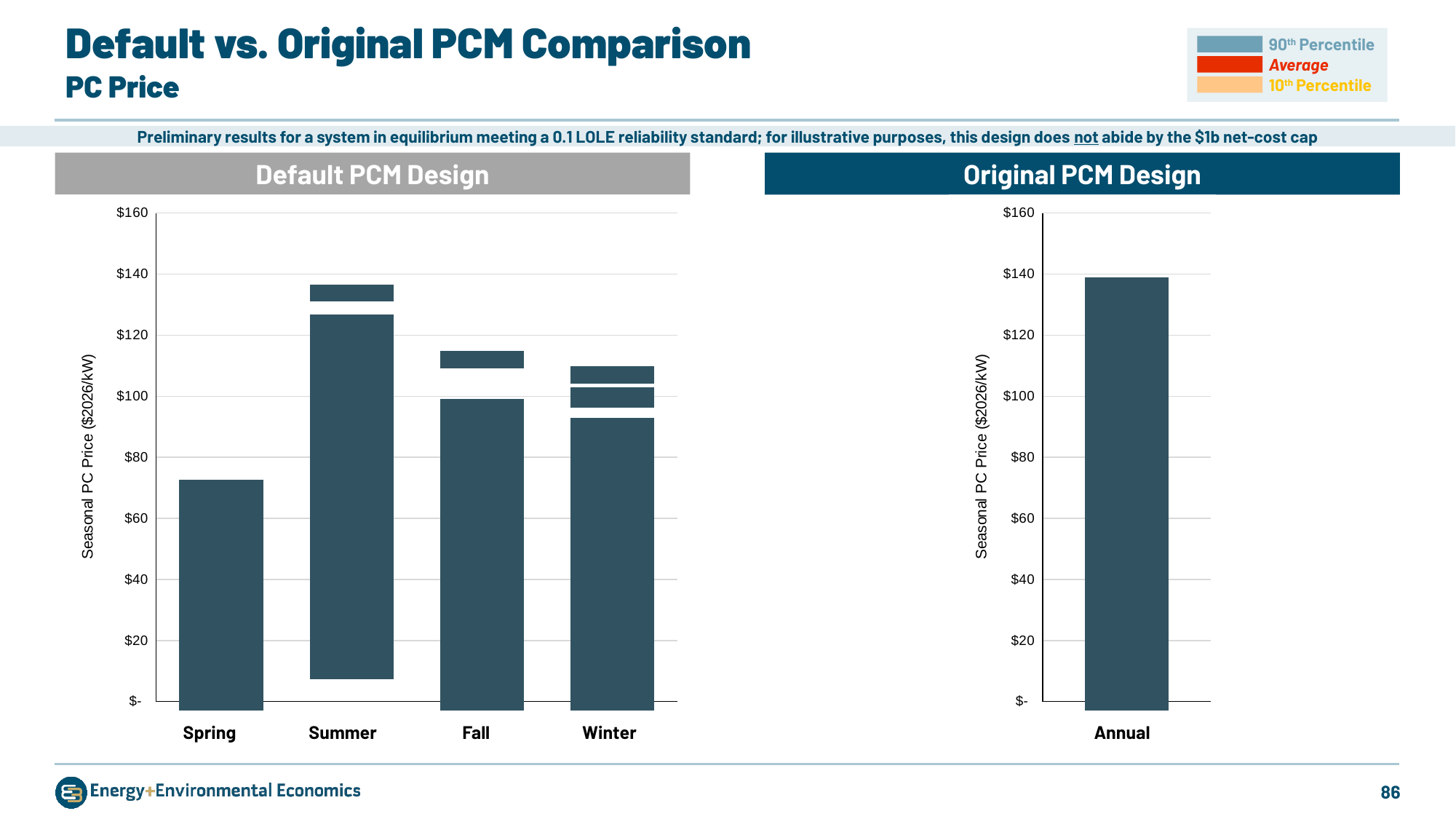

# Default vs. Original PCM Comparison PC Price

90th Percentile

Average

10th Percentile

Preliminary results for a system in equilibrium meeting a 0.1 LOLE reliability standard; for illustrative purposes, this design does not abide by the $1b net-cost cap
Default PCM Design
Original PCM Design

### Chart

| Category | Seas PC Price | 10th Percentile | Average | 90th Percentile |
|---|---|---|---|---|

### Chart

| Category | Seas PC Price | 10th Percentile | Average | 90th Percentile |
|---|---|---|---|---|
| Spring | Summer | Fall | Winter |
| --- | --- | --- | --- |
| Annual |
| --- |